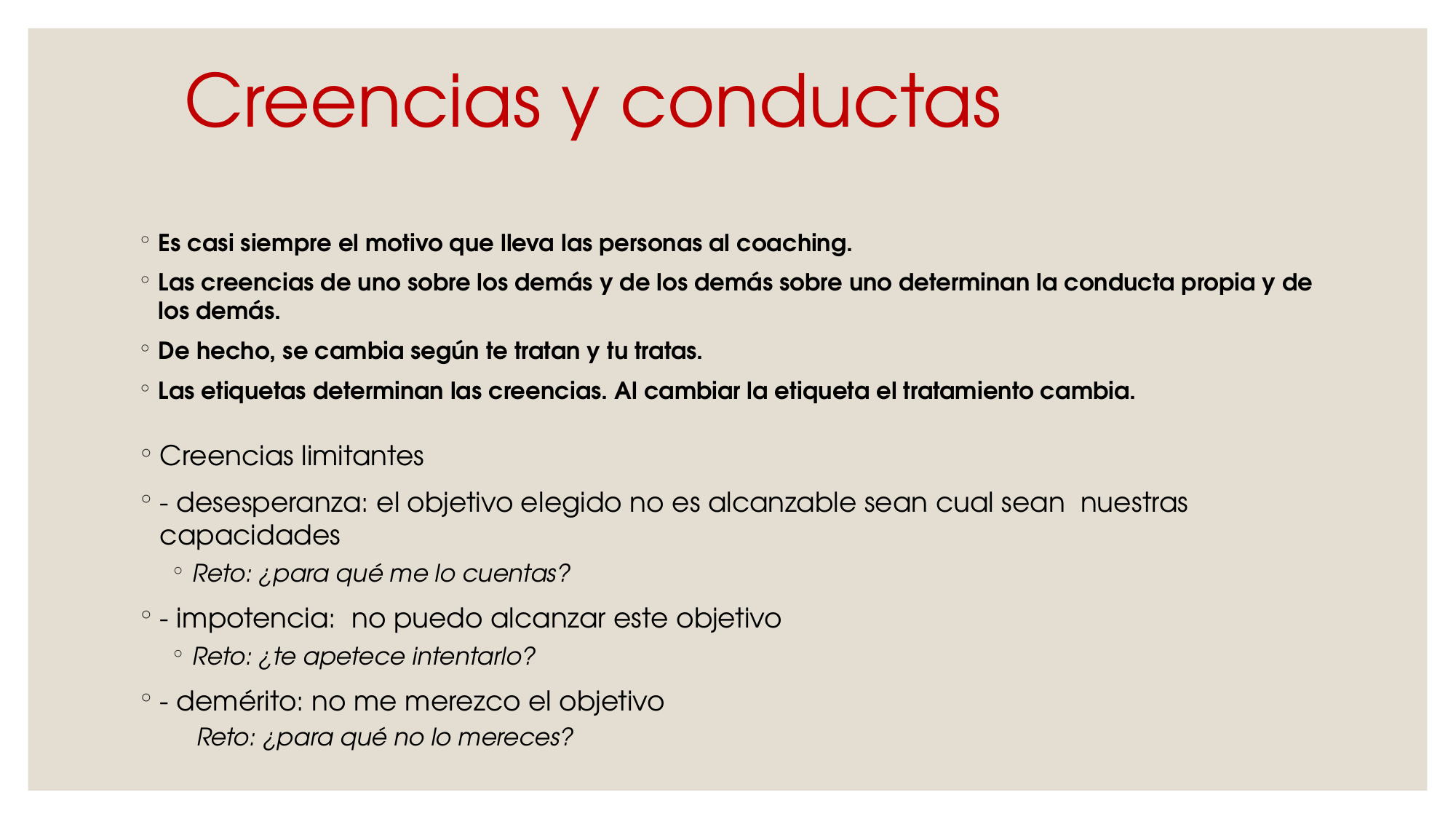

# Creencias y conductas
Es casi siempre el motivo que lleva las personas al coaching.
Las creencias de uno sobre los demás y de los demás sobre uno determinan la conducta propia y de los demás.
De hecho, se cambia según te tratan y tu tratas.
Las etiquetas determinan las creencias. Al cambiar la etiqueta el tratamiento cambia.

Creencias limitantes
- desesperanza: el objetivo elegido no es alcanzable sean cual sean  nuestras capacidades
Reto: ¿para qué me lo cuentas?
- impotencia:  no puedo alcanzar este objetivo
Reto: ¿te apetece intentarlo?
- demérito: no me merezco el objetivo
Reto: ¿para qué no lo mereces?